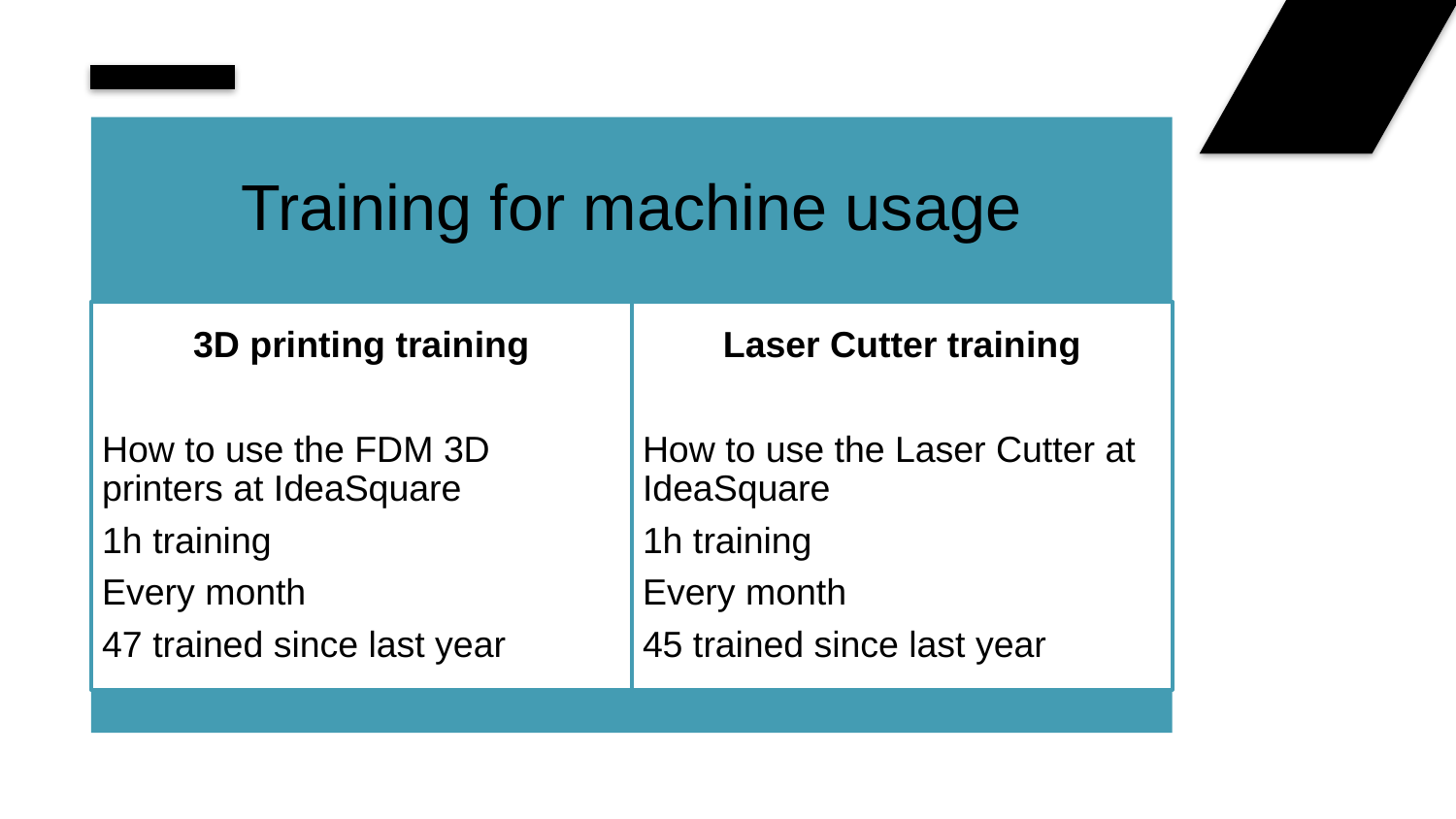

Training for machine usage
3D printing training

How to use the FDM 3D printers at IdeaSquare
1h training
Every month
47 trained since last year
Laser Cutter training

How to use the Laser Cutter at IdeaSquare
1h training
Every month
45 trained since last year